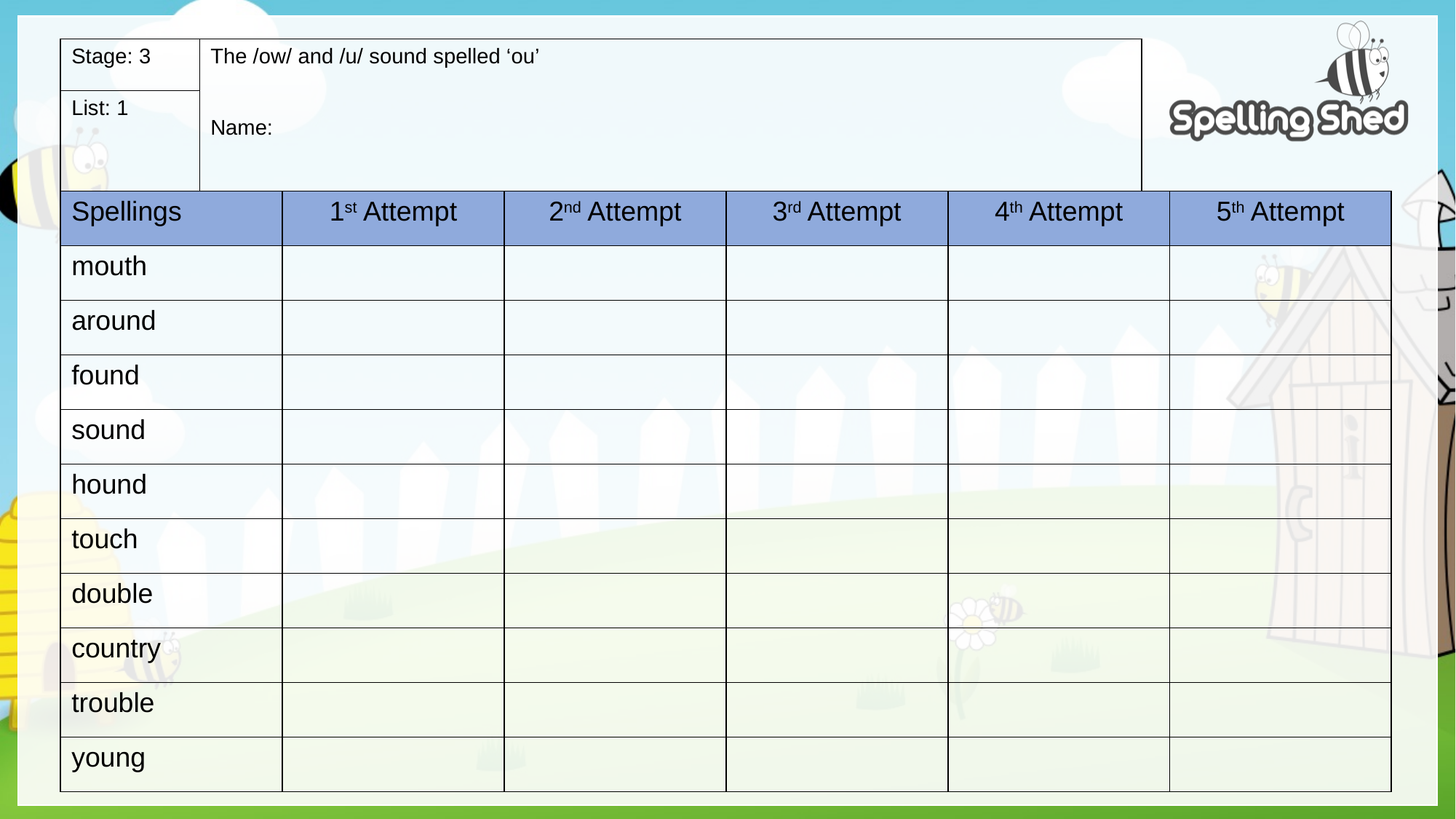

| Stage: 3 | The /ow/ and /u/ sound spelled ‘ou’ Name: |
| --- | --- |
| List: 1 |  |
| Spellings | 1st Attempt | 2nd Attempt | 3rd Attempt | 4th Attempt | 5th Attempt |
| --- | --- | --- | --- | --- | --- |
| mouth |  |  |  |  |  |
| around |  |  |  |  |  |
| found |  |  |  |  |  |
| sound |  |  |  |  |  |
| hound |  |  |  |  |  |
| touch |  |  |  |  |  |
| double |  |  |  |  |  |
| country |  |  |  |  |  |
| trouble |  |  |  |  |  |
| young |  |  |  |  |  |